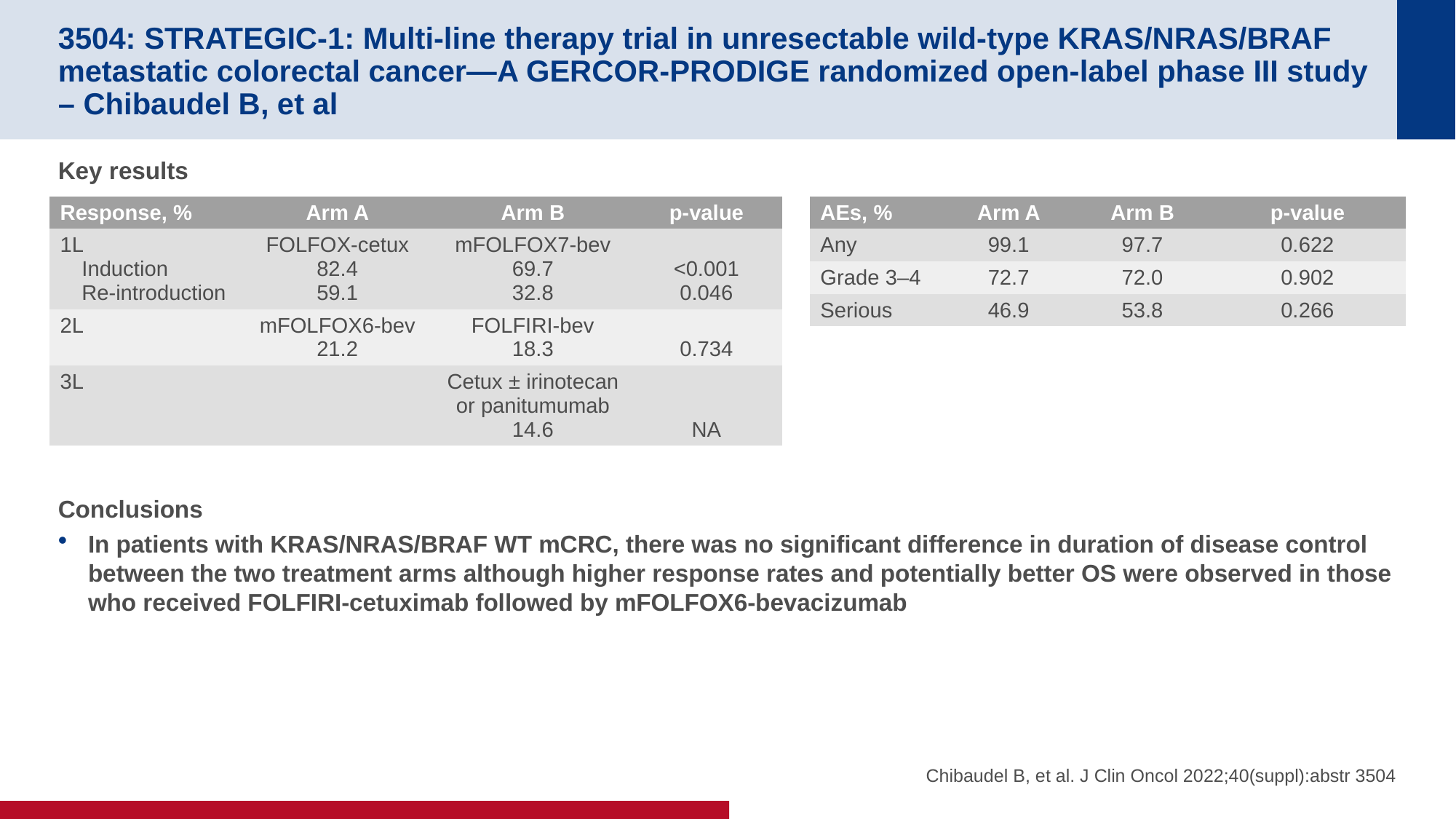

# 3504: STRATEGIC-1: Multi-line therapy trial in unresectable wild-type KRAS/NRAS/BRAF metastatic colorectal cancer—A GERCOR-PRODIGE randomized open-label phase III study – Chibaudel B, et al
Key results
Conclusions
In patients with KRAS/NRAS/BRAF WT mCRC, there was no significant difference in duration of disease control between the two treatment arms although higher response rates and potentially better OS were observed in those who received FOLFIRI-cetuximab followed by mFOLFOX6-bevacizumab
| Response, % | Arm A | Arm B | p-value |
| --- | --- | --- | --- |
| 1L Induction Re-introduction | FOLFOX-cetux 82.4 59.1 | mFOLFOX7-bev 69.7 32.8 | <0.001 0.046 |
| 2L | mFOLFOX6-bev 21.2 | FOLFIRI-bev 18.3 | 0.734 |
| 3L |  | Cetux ± irinotecan or panitumumab 14.6 | NA |
| AEs, % | Arm A | Arm B | p-value |
| --- | --- | --- | --- |
| Any | 99.1 | 97.7 | 0.622 |
| Grade 3–4 | 72.7 | 72.0 | 0.902 |
| Serious | 46.9 | 53.8 | 0.266 |
Chibaudel B, et al. J Clin Oncol 2022;40(suppl):abstr 3504